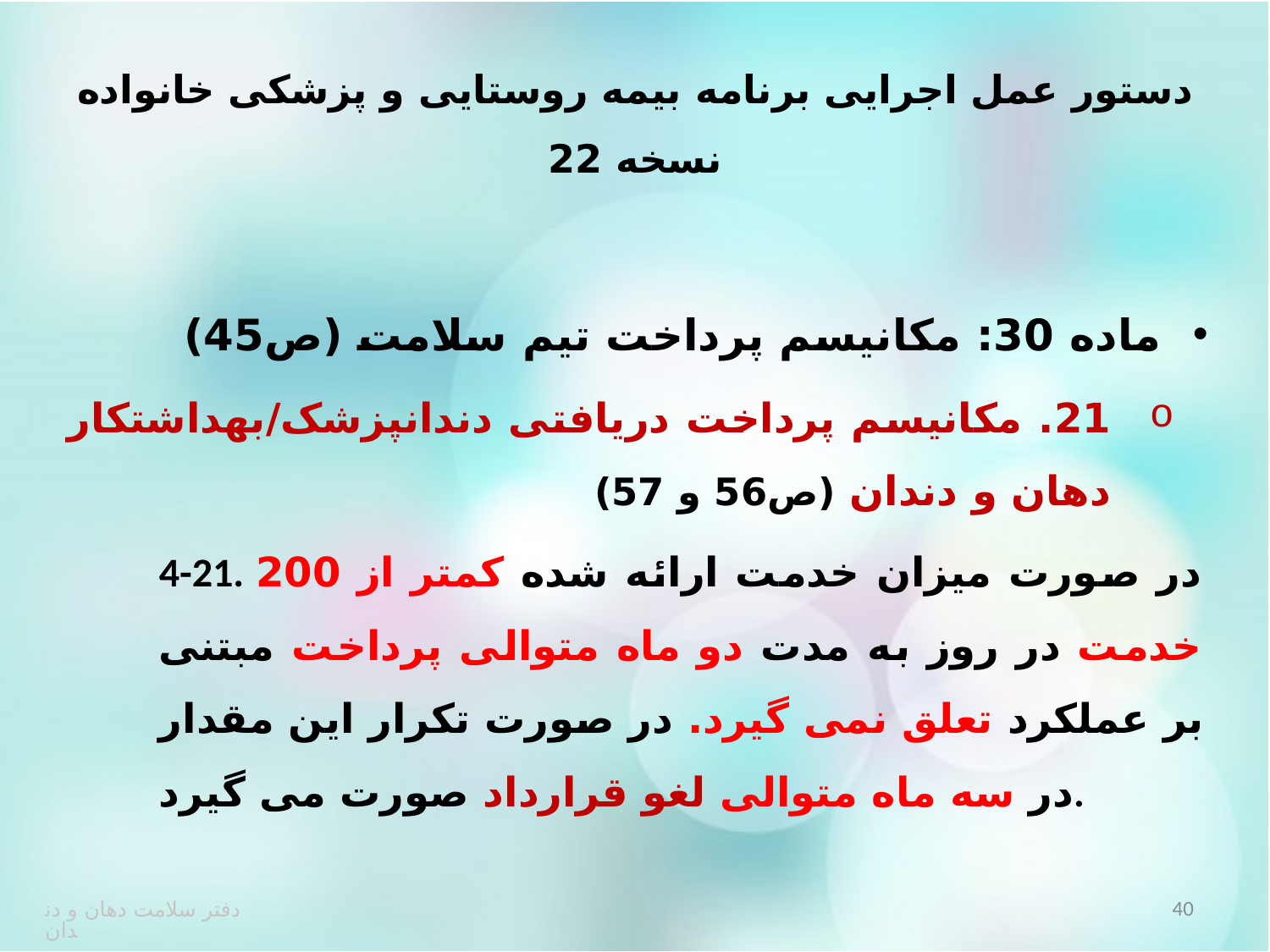

# دستور عمل اجرایی برنامه بیمه روستایی و پزشکی خانواده نسخه 22
ماده 30: مکانیسم پرداخت تیم سلامت (ص45)
21. مکانیسم پرداخت دریافتی دندانپزشک/بهداشتکار دهان و دندان (ص56 و 57)
	4-21. در صورت میزان خدمت ارائه شده کمتر از 200 خدمت در روز به مدت دو ماه متوالی پرداخت مبتنی بر عملکرد تعلق نمی گیرد. در صورت تکرار این مقدار در سه ماه متوالی لغو قرارداد صورت می گیرد.

40
دفتر سلامت دهان و دندان